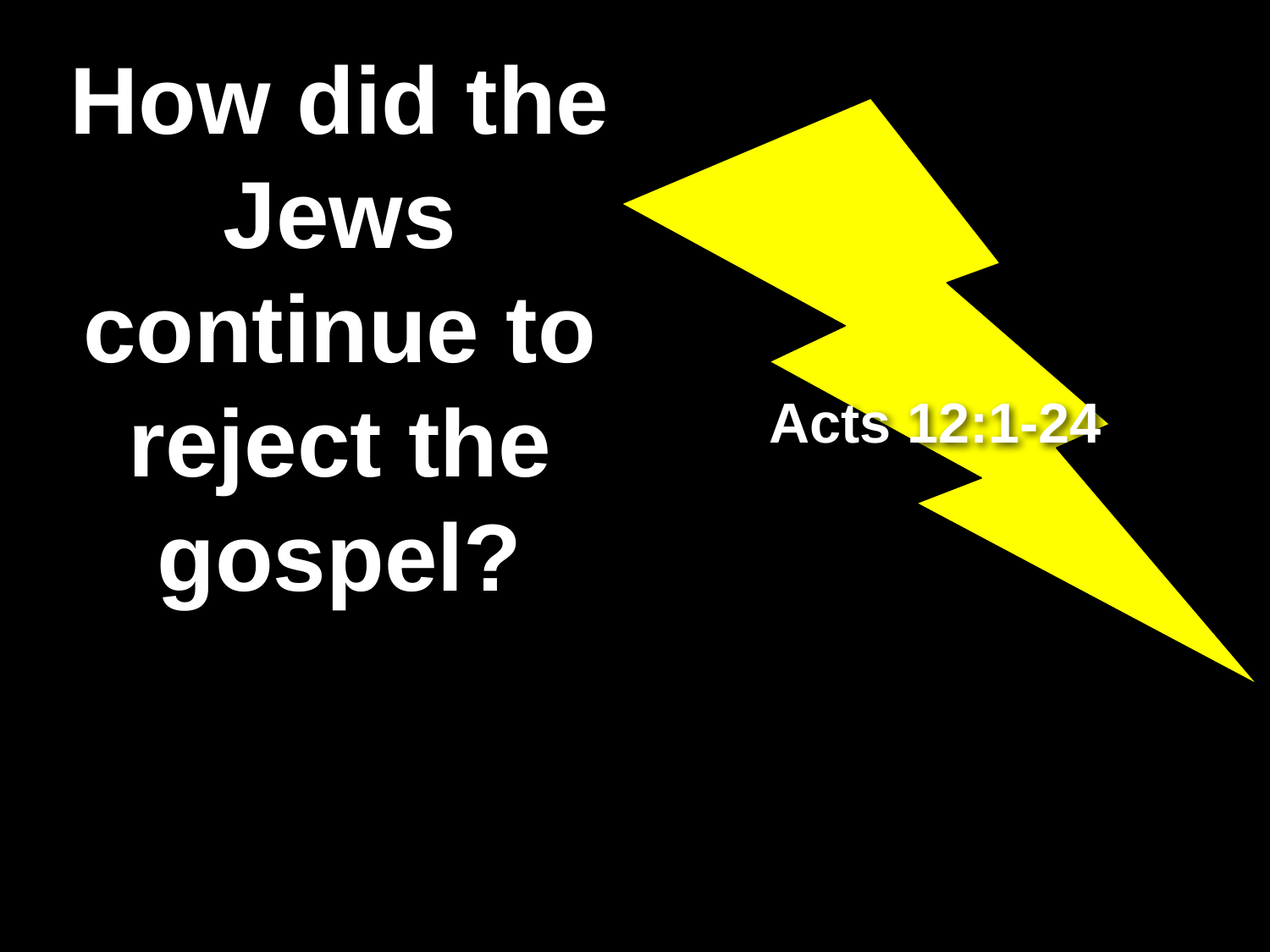

# How did the Jews continue to reject the gospel?

Acts 12:1-24